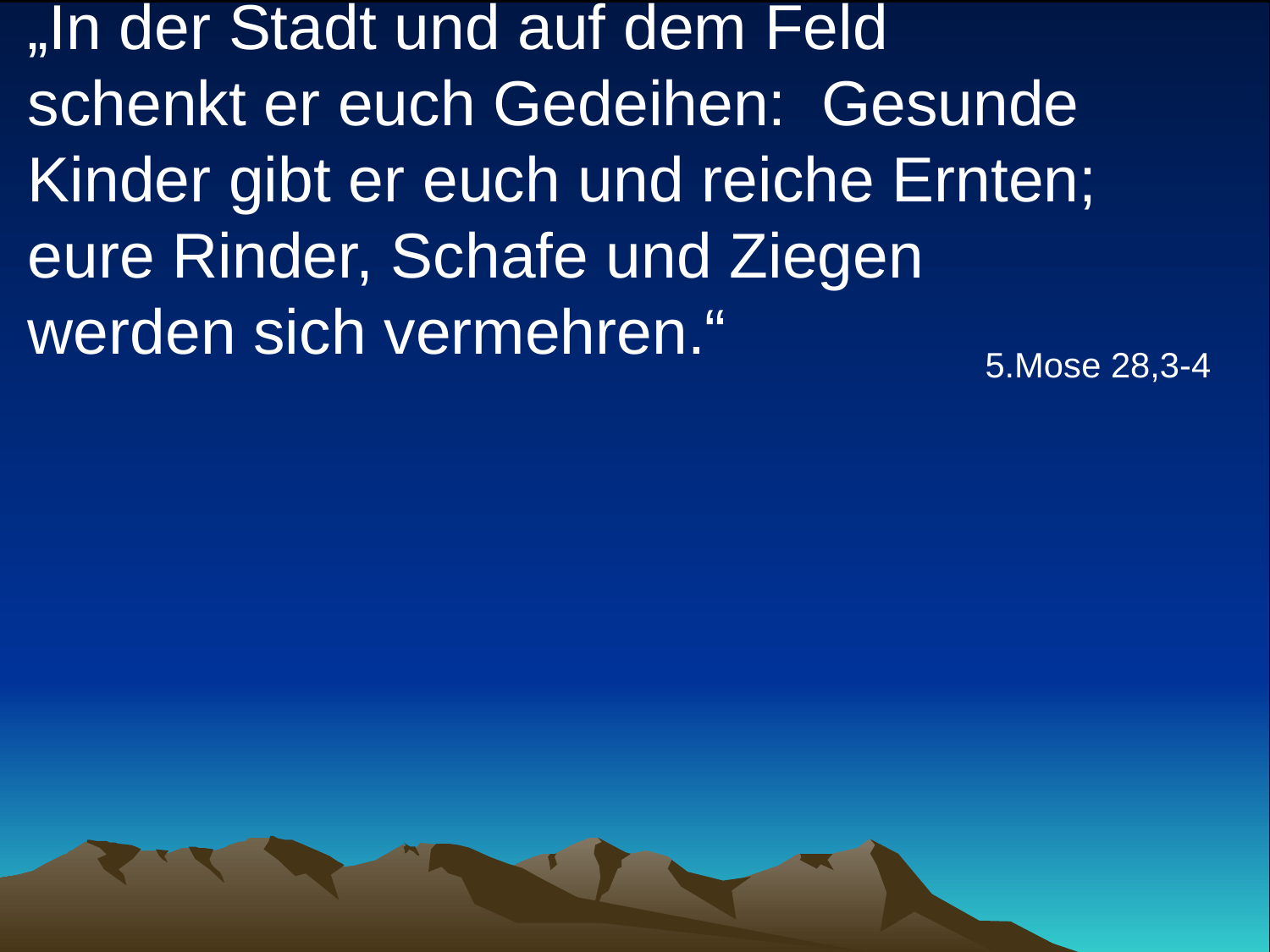

# „In der Stadt und auf dem Feld schenkt er euch Gedeihen:  Gesunde Kinder gibt er euch und reiche Ernten; eure Rinder, Schafe und Ziegen werden sich vermehren.“
5.Mose 28,3-4